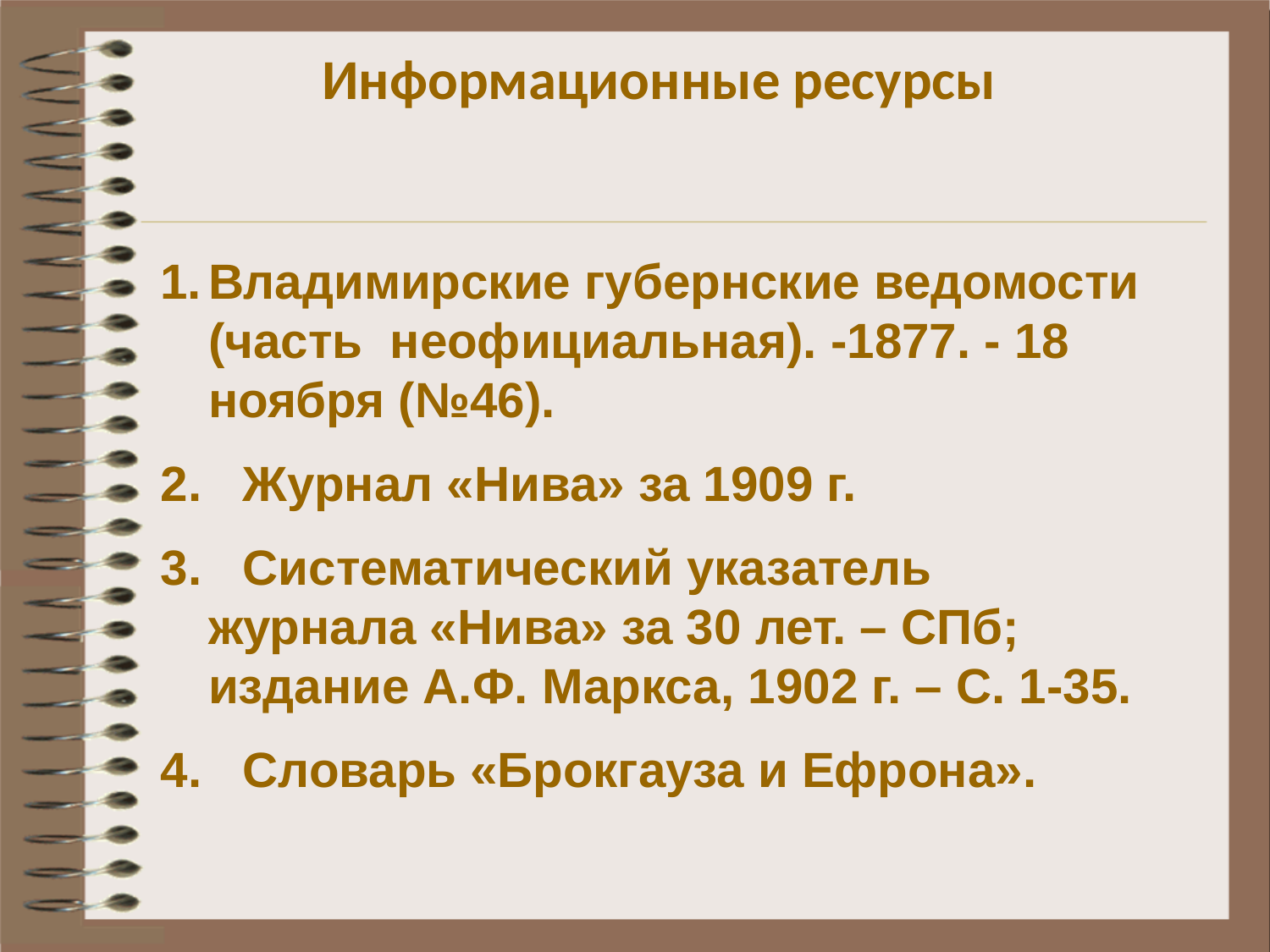

# Информационные ресурсы
Владимирские губернские ведомости (часть  неофициальная). -1877. - 18 ноября (№46).
2.   Журнал «Нива» за 1909 г.
3.   Систематический указатель журнала «Нива» за 30 лет. – СПб; издание А.Ф. Маркса, 1902 г. – С. 1-35.
4.   Словарь «Брокгауза и Ефрона».